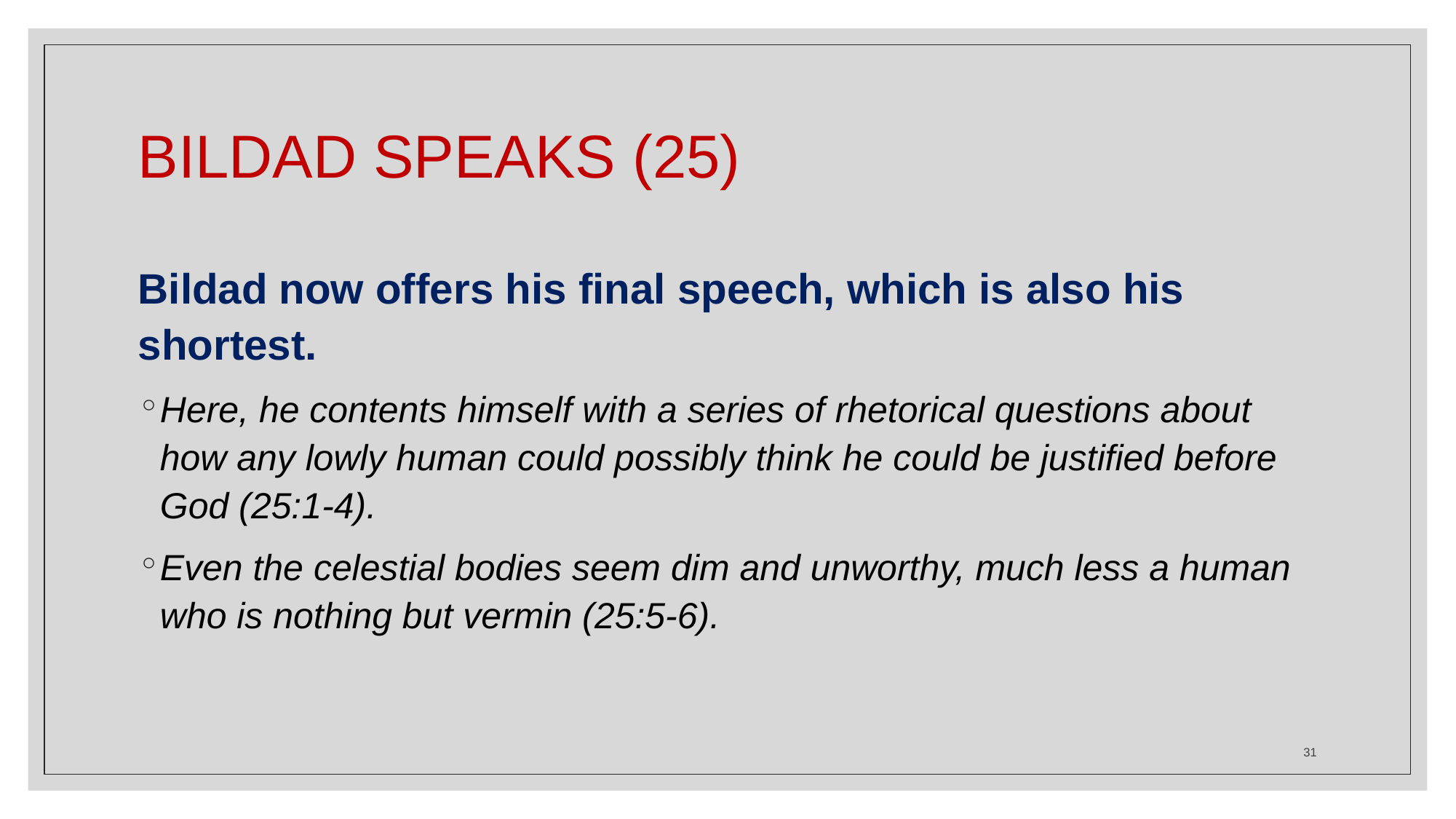

# BILDAD SPEAKS (25)
Bildad now offers his final speech, which is also his shortest.
Here, he contents himself with a series of rhetorical questions about how any lowly human could possibly think he could be justified before God (25:1-4).
Even the celestial bodies seem dim and unworthy, much less a human who is nothing but vermin (25:5-6).
31